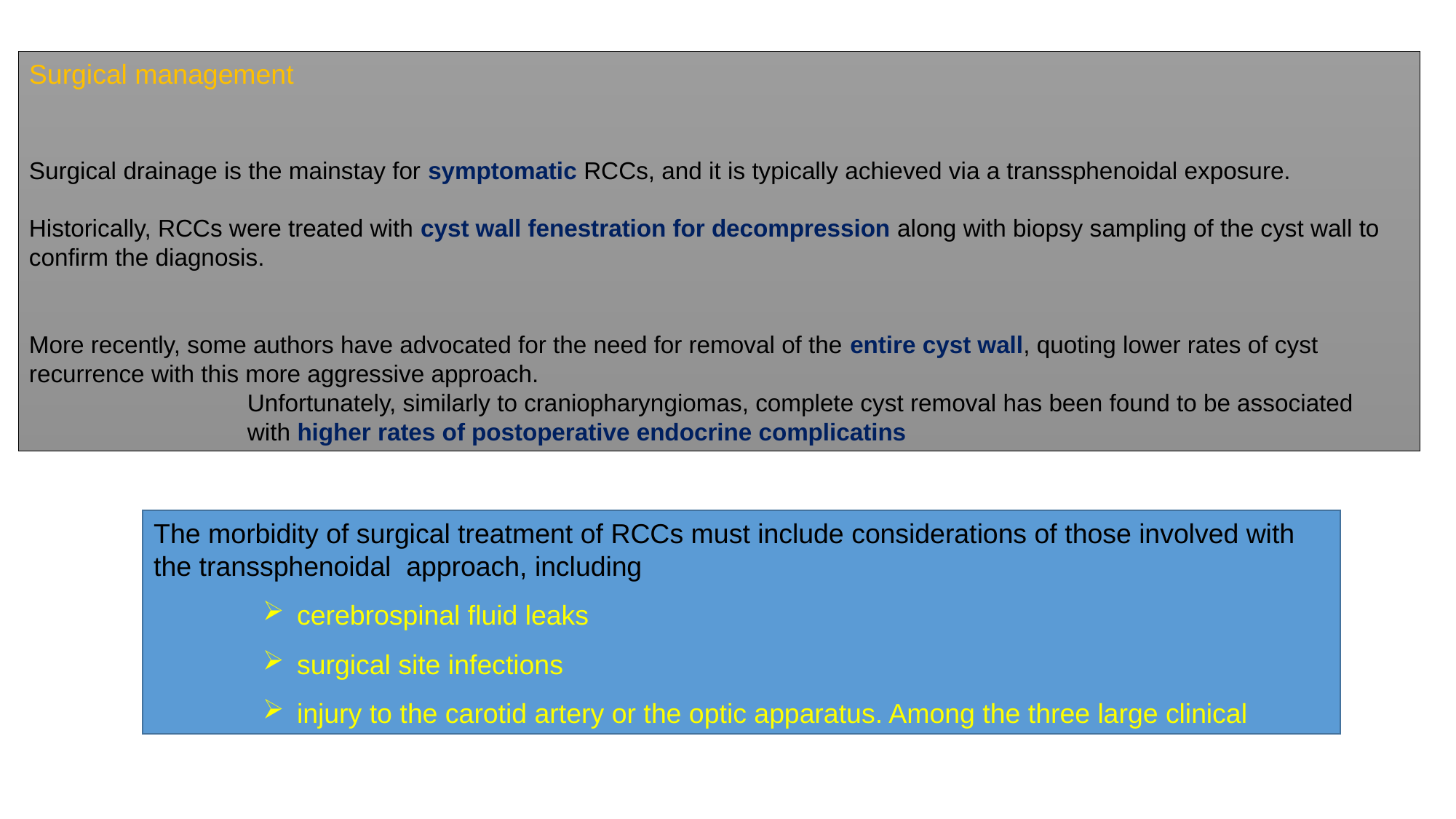

Surgical management

Surgical drainage is the mainstay for symptomatic RCCs, and it is typically achieved via a transsphenoidal exposure.

Historically, RCCs were treated with cyst wall fenestration for decompression along with biopsy sampling of the cyst wall to confirm the diagnosis.

More recently, some authors have advocated for the need for removal of the entire cyst wall, quoting lower rates of cyst recurrence with this more aggressive approach.
	  	Unfortunately, similarly to craniopharyngiomas, complete cyst removal has been found to be associated 		with higher rates of postoperative endocrine complicatins
The morbidity of surgical treatment of RCCs must include considerations of those involved with the transsphenoidal  approach, including
cerebrospinal fluid leaks
surgical site infections
injury to the carotid artery or the optic apparatus. Among the three large clinical